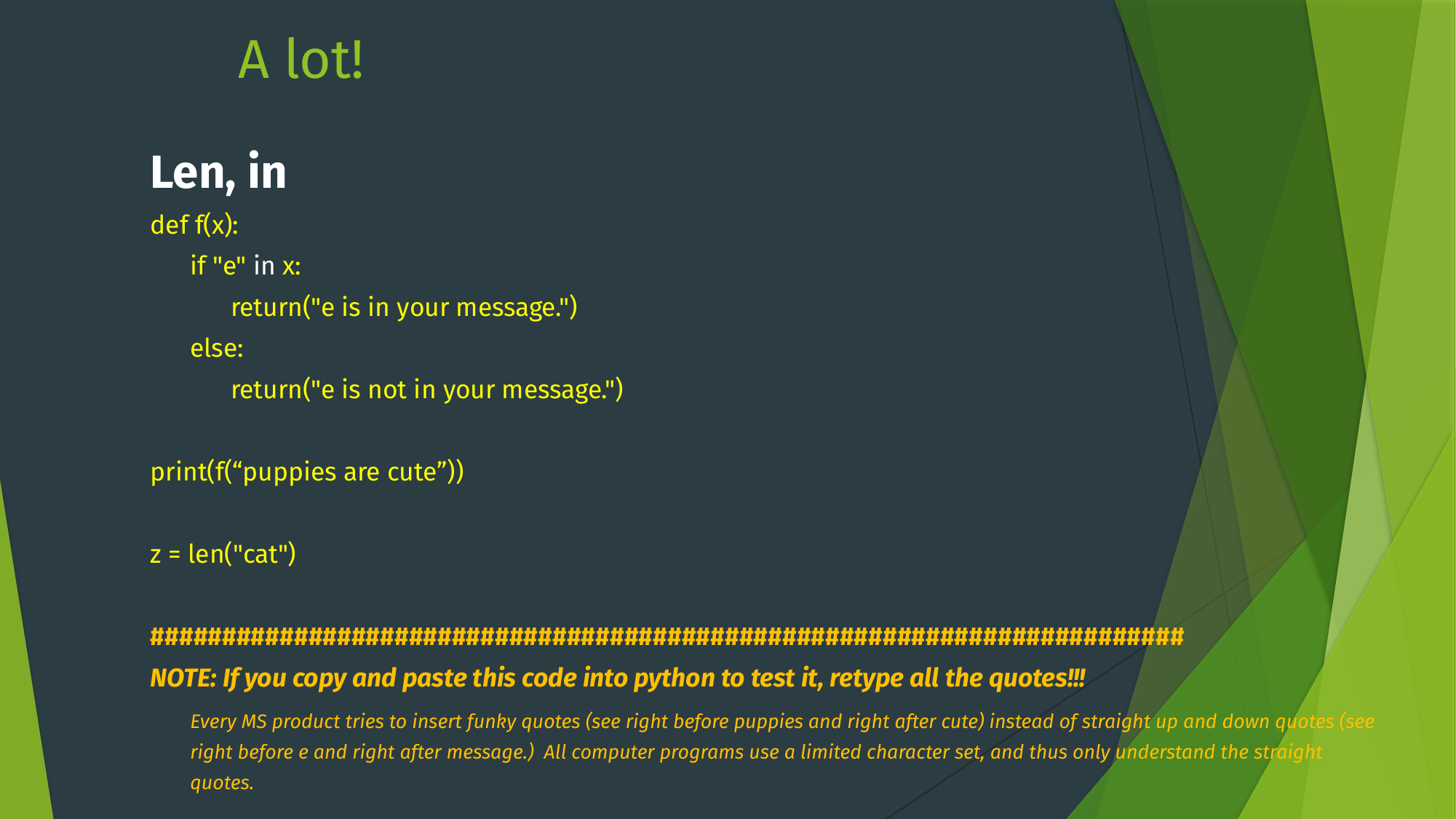

# A lot!
Len, in
def f(x):
	if "e" in x:
    	      return("e is in your message.")
	else:
    	      return("e is not in your message.")

print(f(“puppies are cute”))

z = len("cat")

########################################################################
NOTE: If you copy and paste this code into python to test it, retype all the quotes!!!
	Every MS product tries to insert funky quotes (see right before puppies and right after cute) instead of straight up and down quotes (see right before e and right after message.)  All computer programs use a limited character set, and thus only understand the straight quotes.